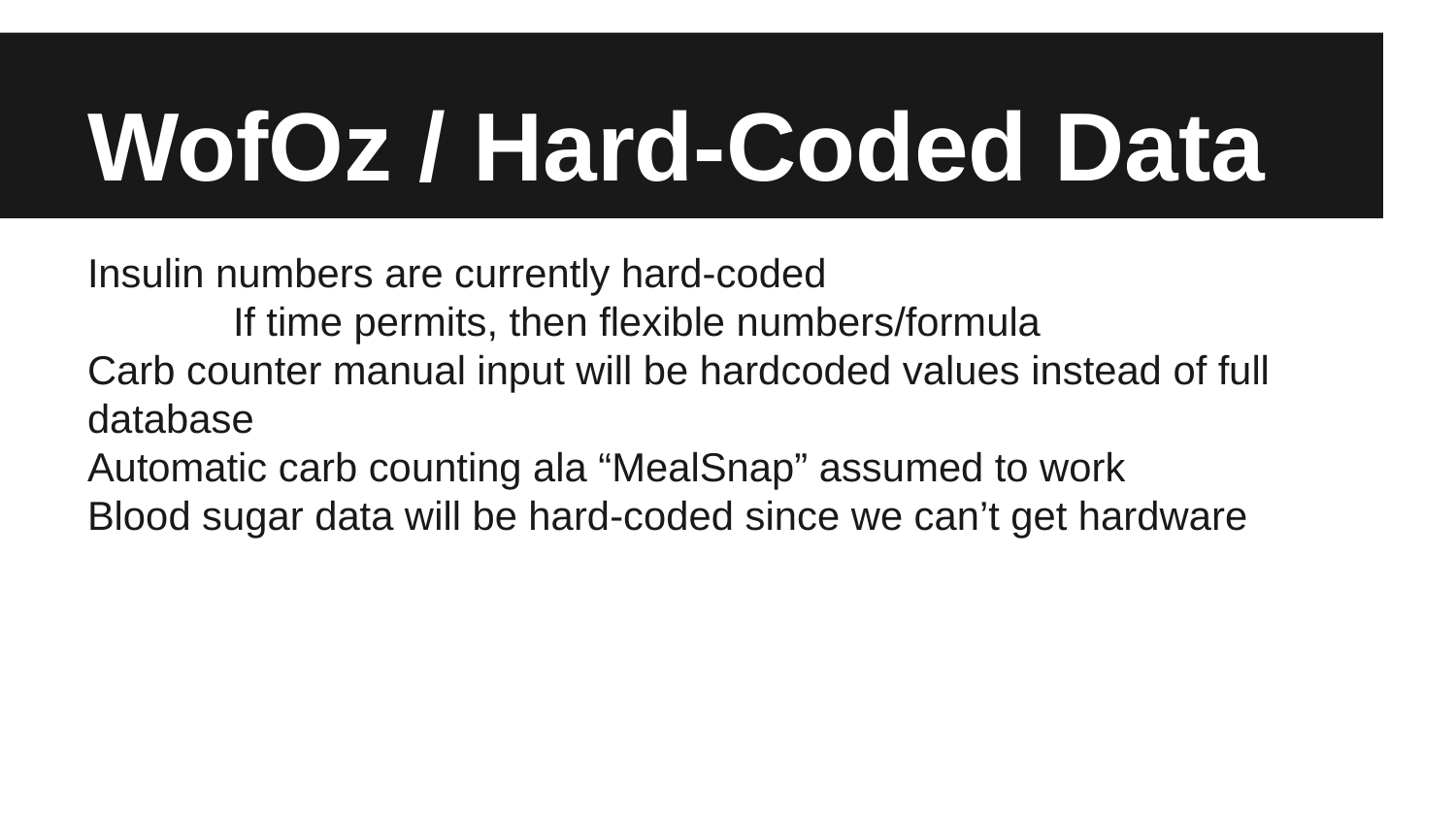

# WofOz / Hard-Coded Data
Insulin numbers are currently hard-coded
	If time permits, then flexible numbers/formula
Carb counter manual input will be hardcoded values instead of full database
Automatic carb counting ala “MealSnap” assumed to work
Blood sugar data will be hard-coded since we can’t get hardware